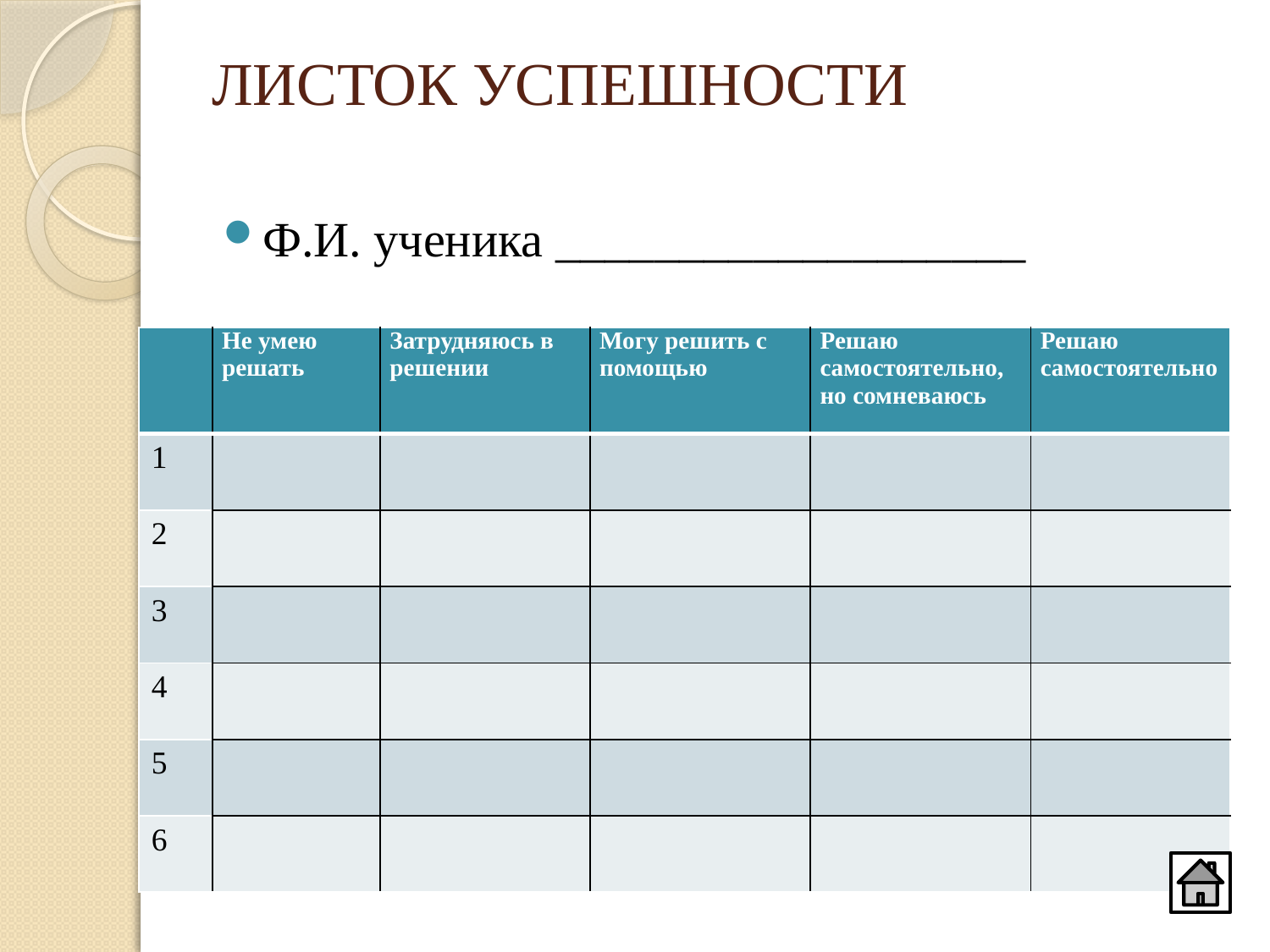

# ЛИСТОК УСПЕШНОСТИ
Ф.И. ученика ___________________

|  | Не умею решать | Затрудняюсь в решении | Могу решить с помощью | Решаю самостоятельно, но сомневаюсь | Решаю самостоятельно |
| --- | --- | --- | --- | --- | --- |
| 1 |  |  |  |  |  |
| 2 |  |  |  |  |  |
| 3 |  |  |  |  |  |
| 4 |  |  |  |  |  |
| 5 |  |  |  |  |  |
| 6 |  |  |  |  |  |